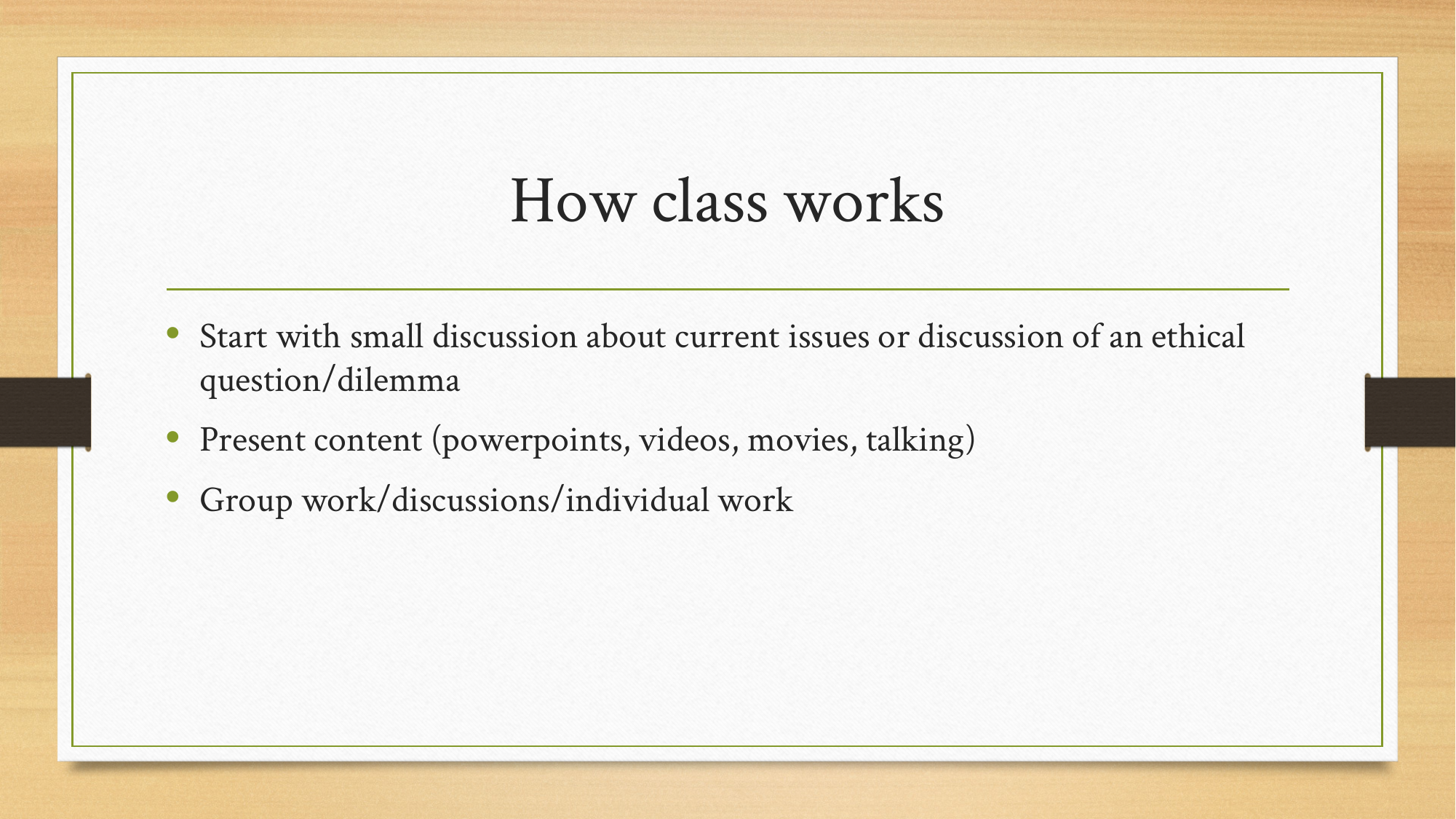

# How class works
Start with small discussion about current issues or discussion of an ethical question/dilemma
Present content (powerpoints, videos, movies, talking)
Group work/discussions/individual work